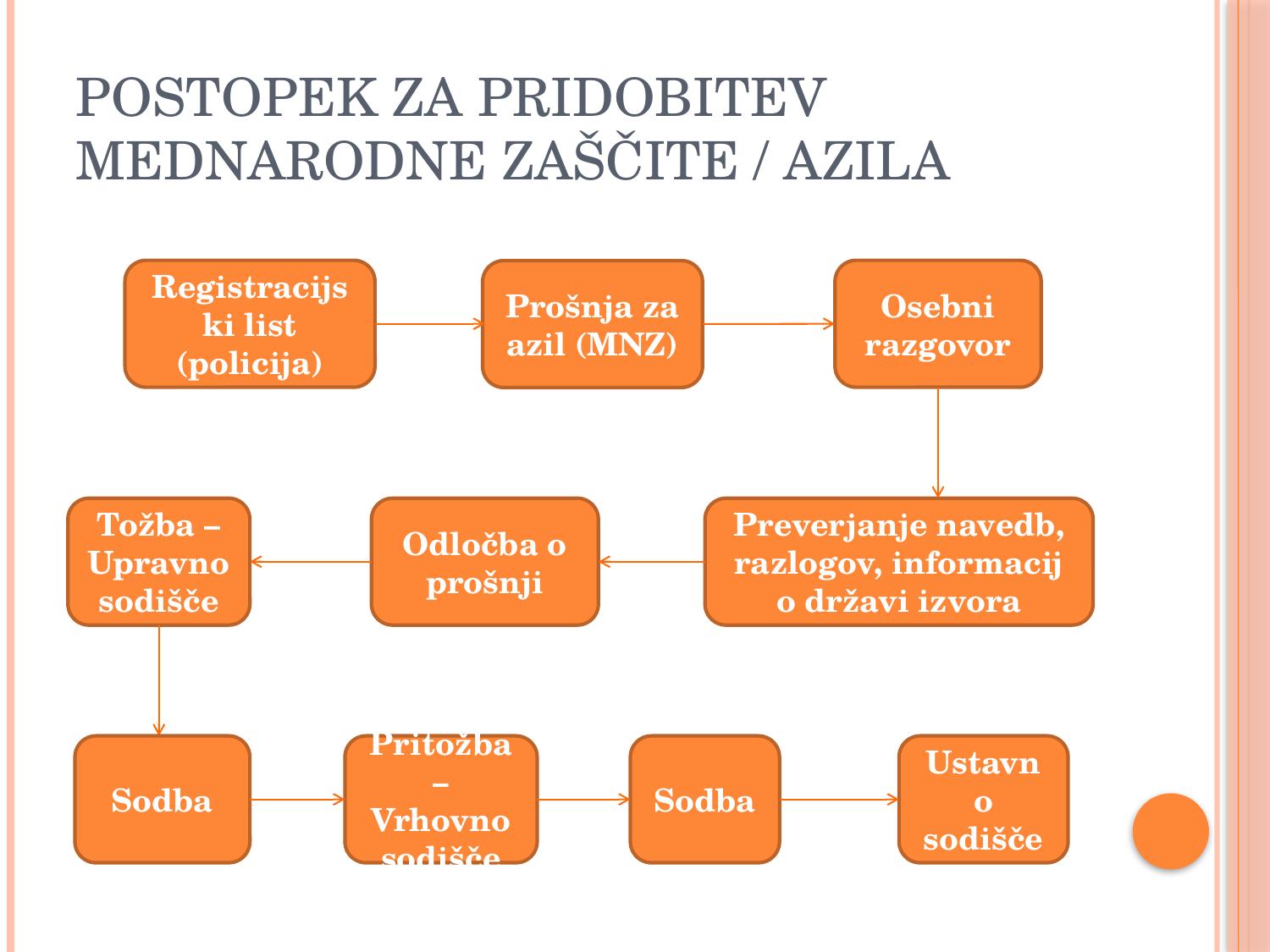

# Postopek za pridobitev mednarodne zaščite / azila

Registracijski list (policija)
Osebni razgovor
Prošnja za azil (MNZ)
Tožba – Upravno sodišče
Odločba o prošnji
Preverjanje navedb, razlogov, informacij o državi izvora
Sodba
Pritožba – Vrhovno sodišče
Sodba
Ustavno sodišče